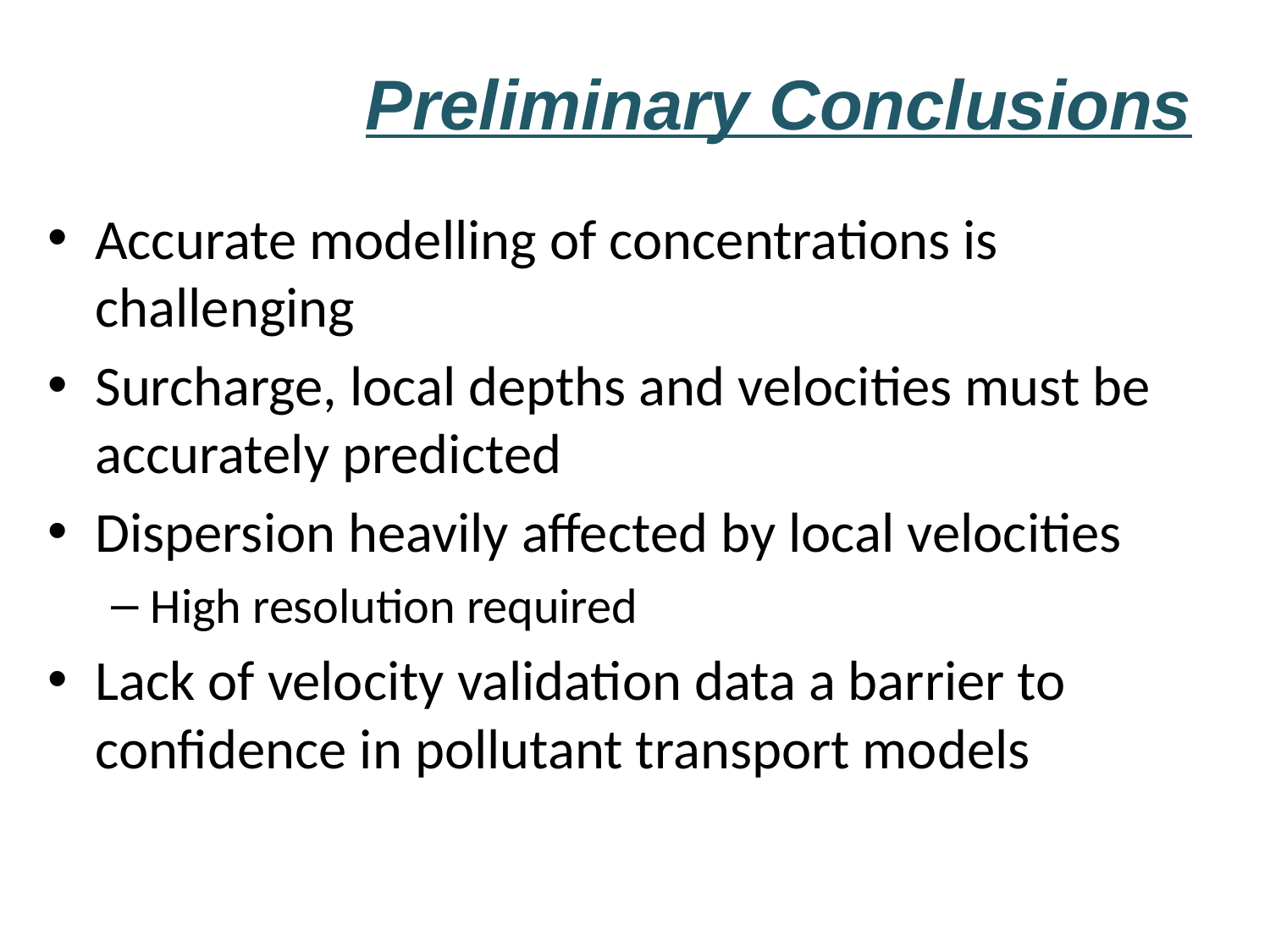

Preliminary Conclusions
Accurate modelling of concentrations is challenging
Surcharge, local depths and velocities must be accurately predicted
Dispersion heavily affected by local velocities
High resolution required
Lack of velocity validation data a barrier to confidence in pollutant transport models